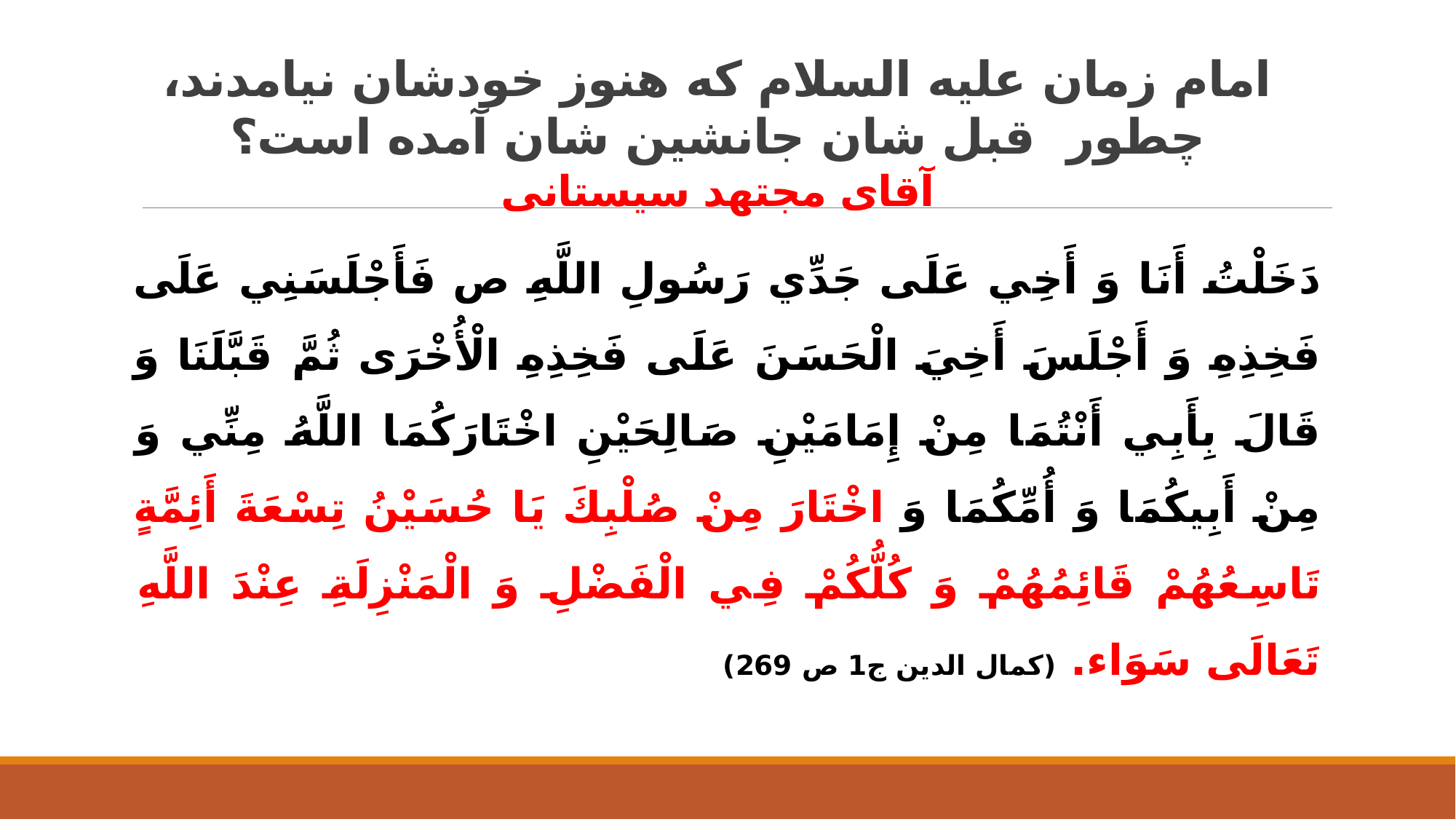

# امام زمان علیه السلام که هنوز خودشان نیامدند، چطور  قبل شان جانشین شان آمده است؟ آقای مجتهد سیستانی
دَخَلْتُ أَنَا وَ أَخِي عَلَى جَدِّي رَسُولِ اللَّهِ ص فَأَجْلَسَنِي عَلَى فَخِذِهِ وَ أَجْلَسَ أَخِيَ الْحَسَنَ عَلَى فَخِذِهِ الْأُخْرَى ثُمَّ قَبَّلَنَا وَ قَالَ بِأَبِي أَنْتُمَا مِنْ إِمَامَيْنِ صَالِحَيْنِ‏ اخْتَارَكُمَا اللَّهُ مِنِّي وَ مِنْ أَبِيكُمَا وَ أُمِّكُمَا وَ اخْتَارَ مِنْ‏ صُلْبِكَ‏ يَا حُسَيْنُ‏ تِسْعَةَ أَئِمَّةٍ تَاسِعُهُمْ قَائِمُهُمْ‏ وَ كُلُّكُمْ فِي الْفَضْلِ وَ الْمَنْزِلَةِ عِنْدَ اللَّهِ تَعَالَى سَوَاء. (کمال الدین ج1 ص 269)